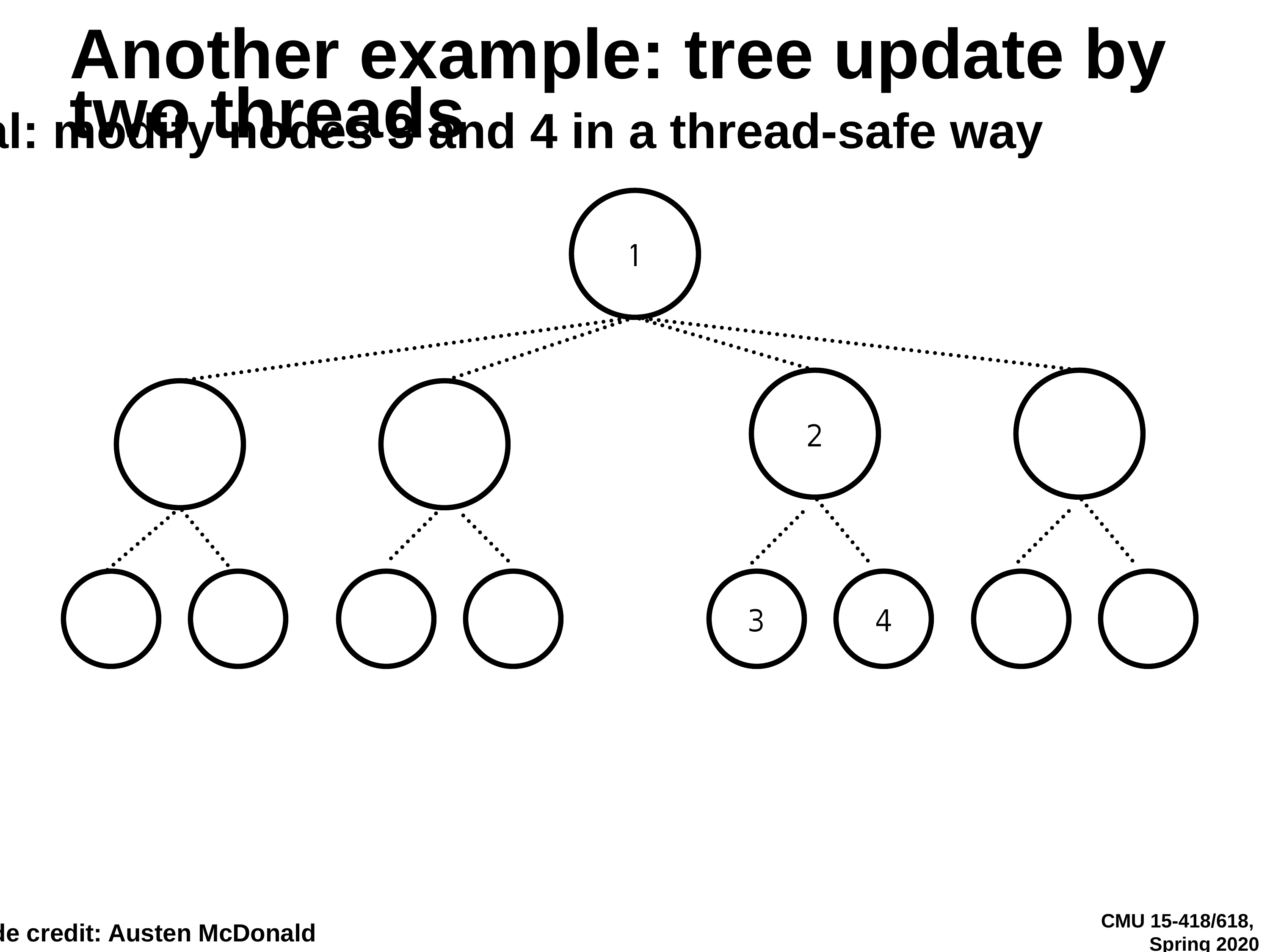

# Another example: tree update by two threads
Goal: modify nodes 3 and 4 in a thread-safe way

1

2

3
4
Slide credit: Austen McDonald